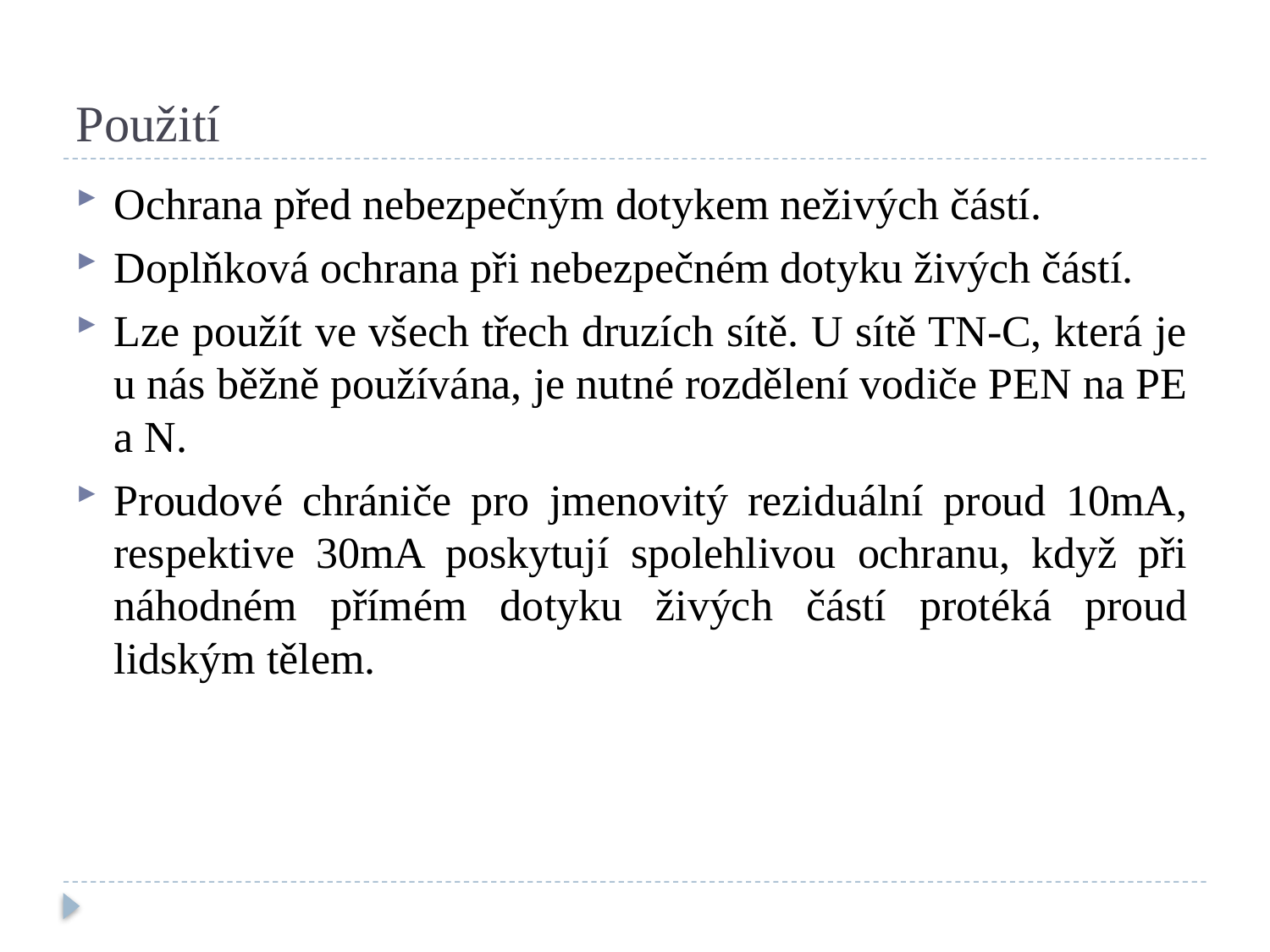

# Použití
Ochrana před nebezpečným dotykem neživých částí.
Doplňková ochrana při nebezpečném dotyku živých částí.
Lze použít ve všech třech druzích sítě. U sítě TN-C, která je u nás běžně používána, je nutné rozdělení vodiče PEN na PE a N.
Proudové chrániče pro jmenovitý reziduální proud 10mA, respektive 30mA poskytují spolehlivou ochranu, když při náhodném přímém dotyku živých částí protéká proud lidským tělem.